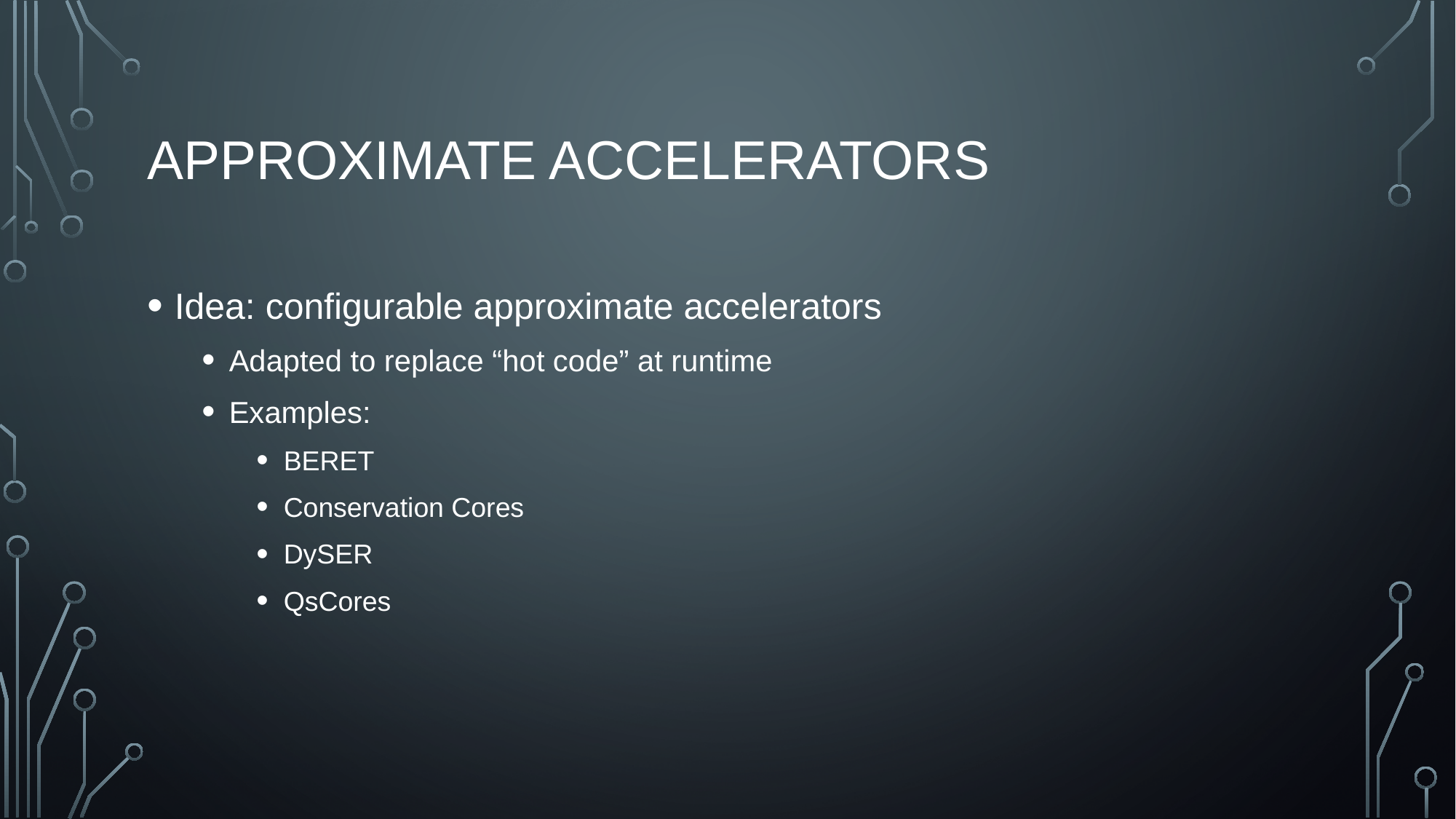

# Approximate Accelerators
Idea: configurable approximate accelerators
Adapted to replace “hot code” at runtime
Examples:
BERET
Conservation Cores
DySER
QsCores